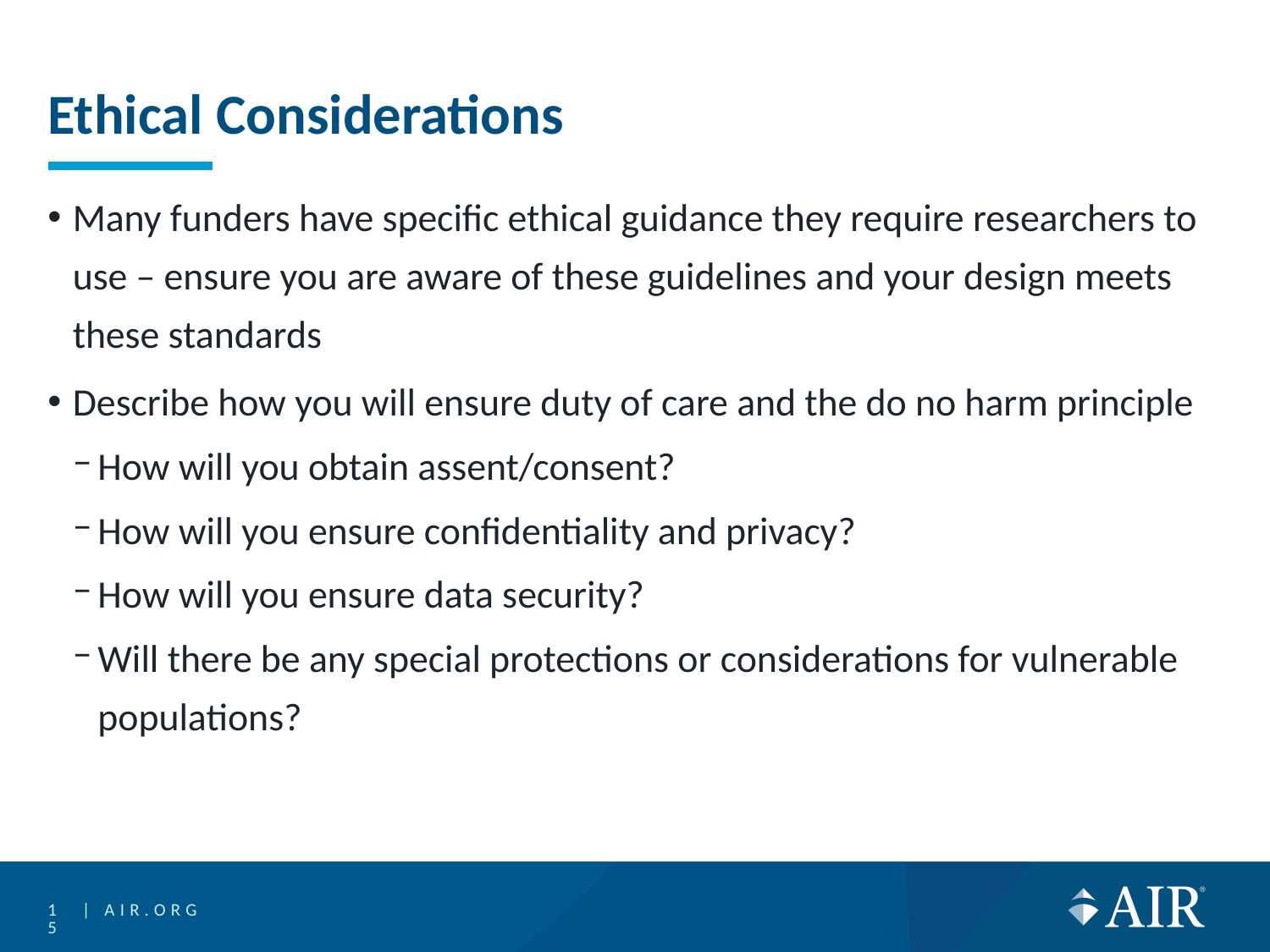

# Ethical Considerations
Many funders have specific ethical guidance they require researchers to use – ensure you are aware of these guidelines and your design meets these standards
Describe how you will ensure duty of care and the do no harm principle
How will you obtain assent/consent?
How will you ensure confidentiality and privacy?
How will you ensure data security?
Will there be any special protections or considerations for vulnerable populations?
15